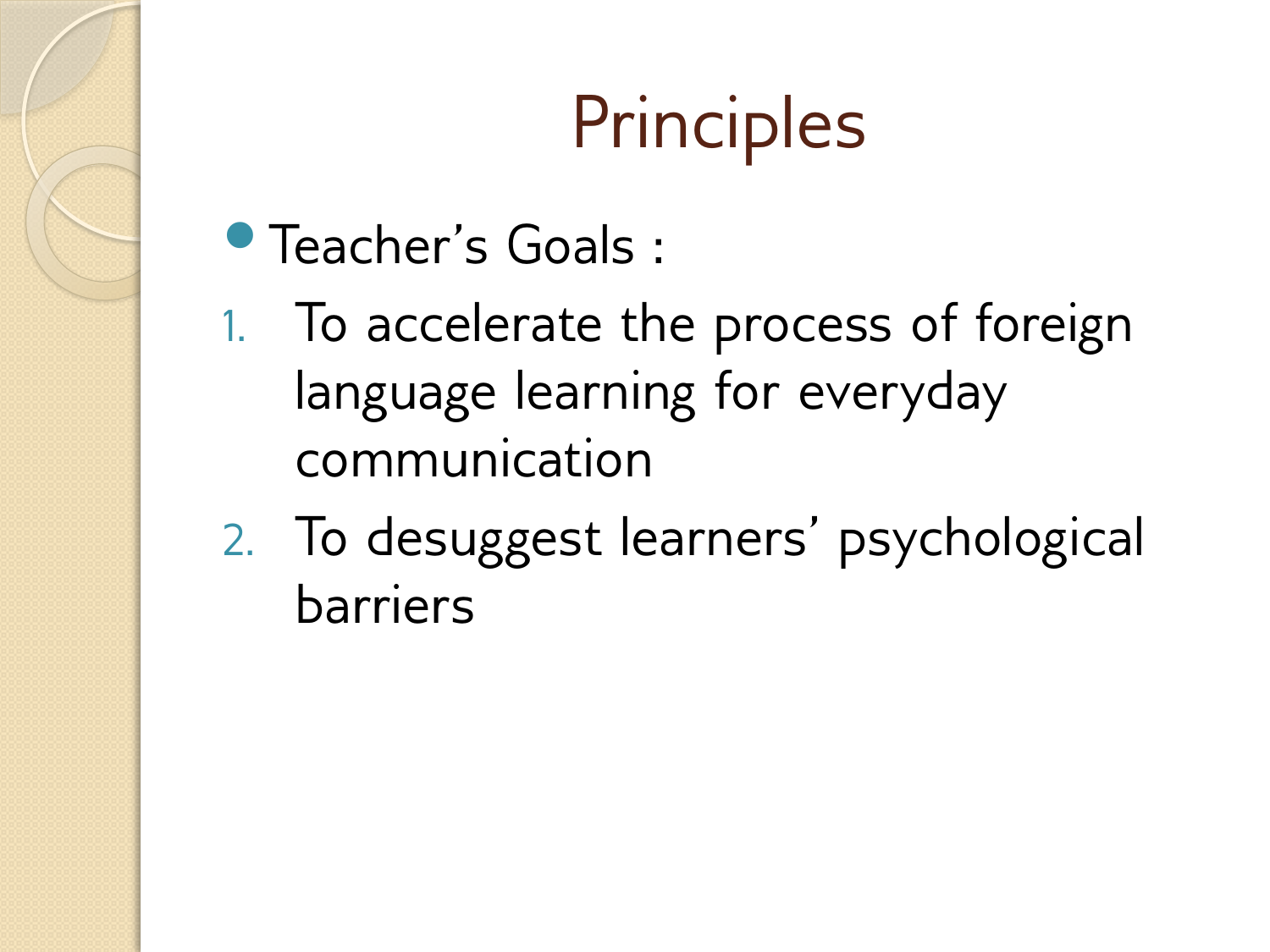

# Principles
Teacher’s Goals :
To accelerate the process of foreign language learning for everyday communication
To desuggest learners’ psychological barriers